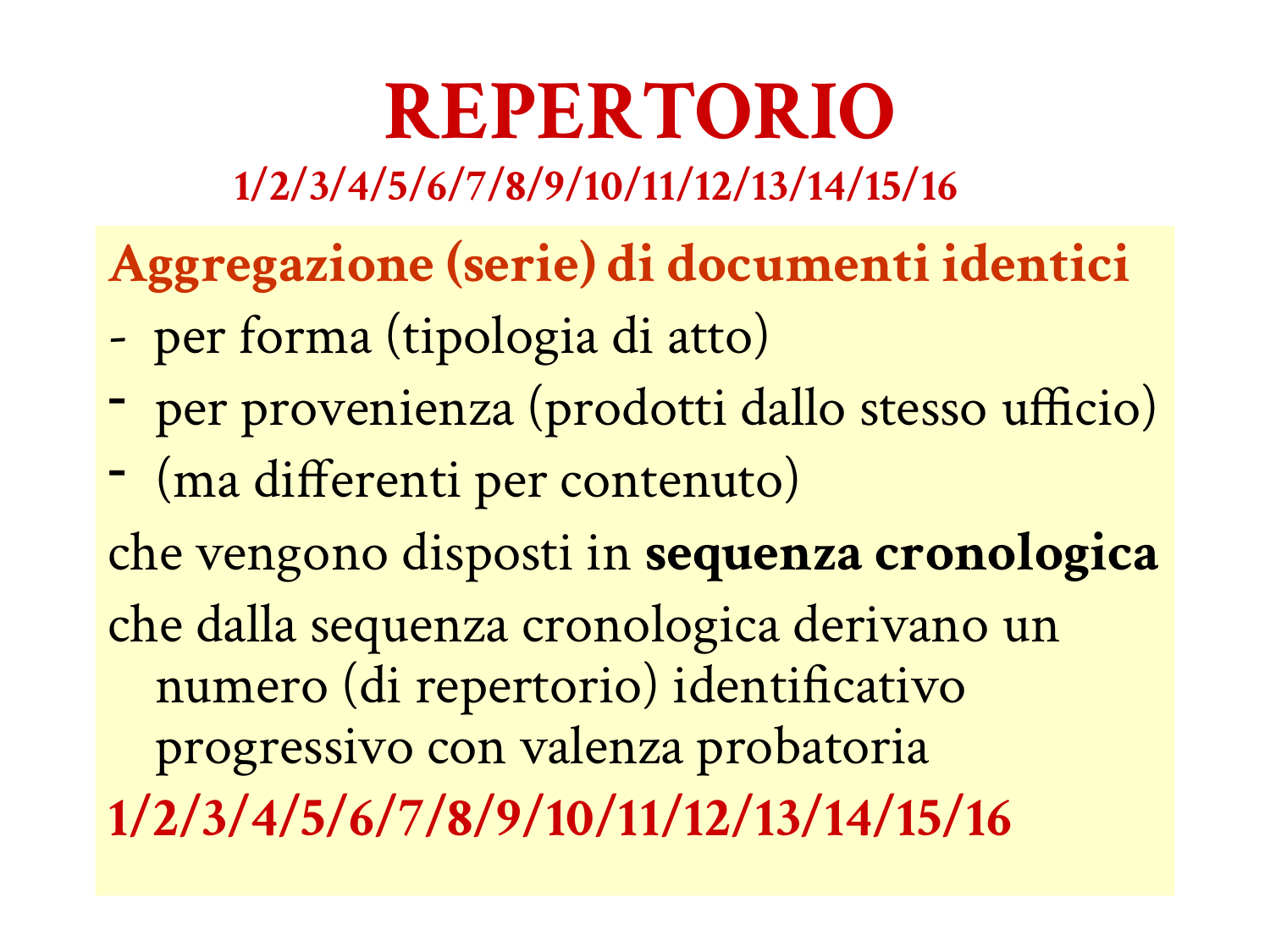

# REPERTORIO 1/2/3/4/5/6/7/8/9/10/11/12/13/14/15/16
Aggregazione (serie) di documenti identici
-  per forma (tipologia di atto)
per provenienza (prodotti dallo stesso ufficio)
(ma differenti per contenuto)
che vengono disposti in sequenza cronologica
che dalla sequenza cronologica derivano un numero (di repertorio) identificativo progressivo con valenza probatoria
1/2/3/4/5/6/7/8/9/10/11/12/13/14/15/16